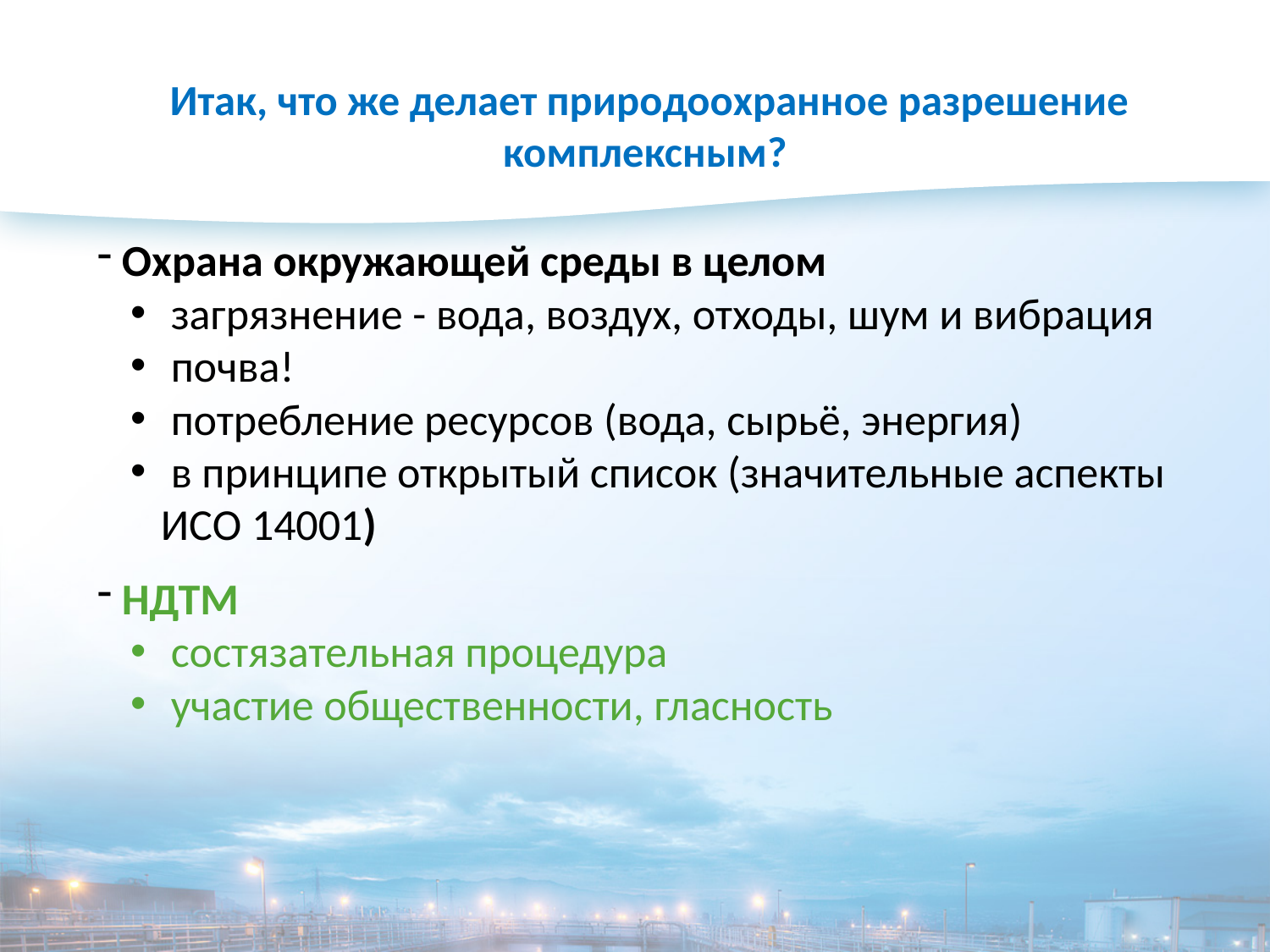

Итак, что же делает природоохранное разрешение комплексным?

 Охрана окружающей среды в целом
 загрязнение - вода, воздух, отходы, шум и вибрация
 почва!
 потребление ресурсов (вода, сырьё, энергия)
 в принципе открытый список (значительные аспекты ИСО 14001)
 НДТМ
 состязательная процедура
 участие общественности, гласность